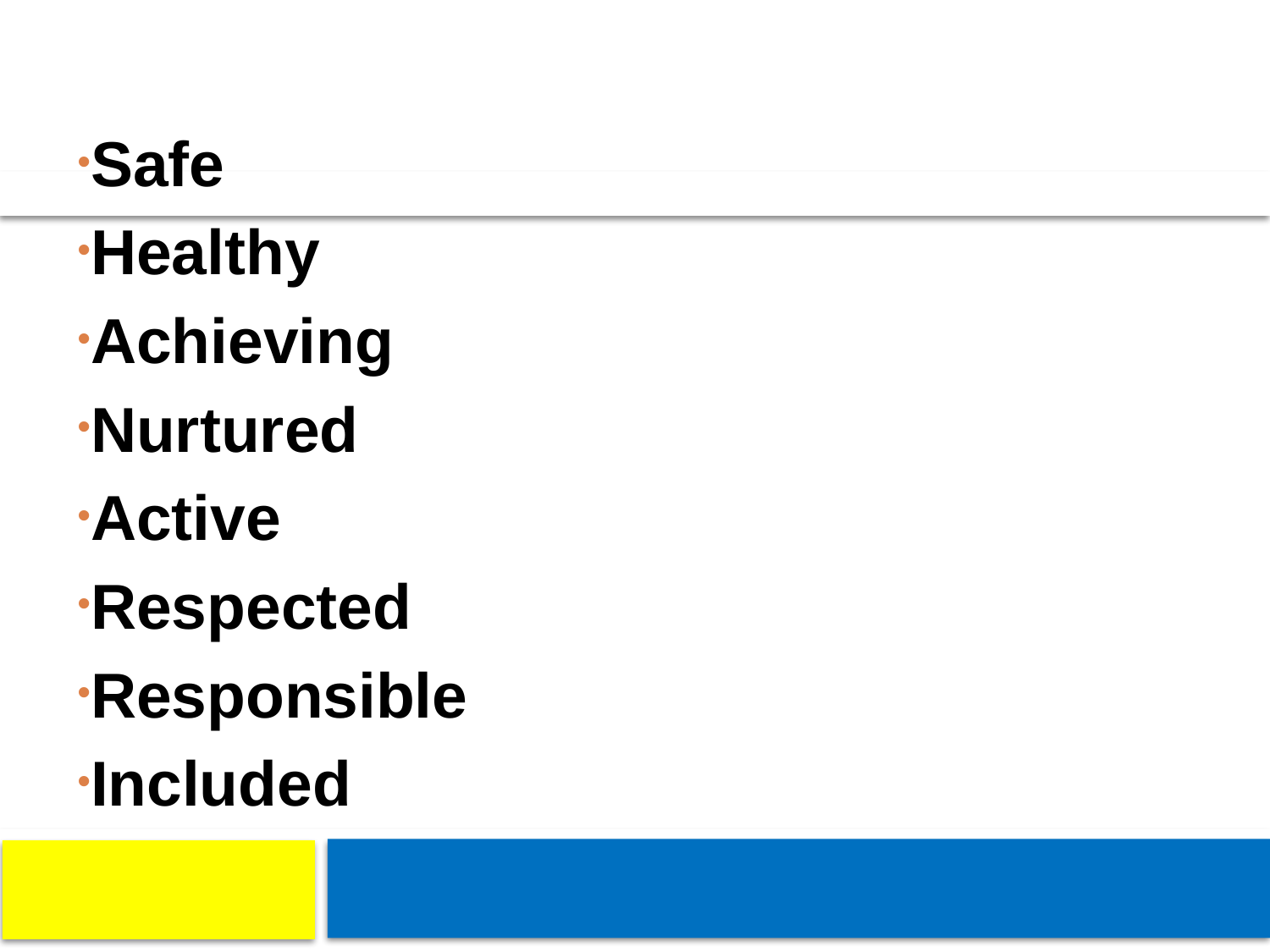

Safe
Healthy
Achieving
Nurtured
Active
Respected
Responsible
Included